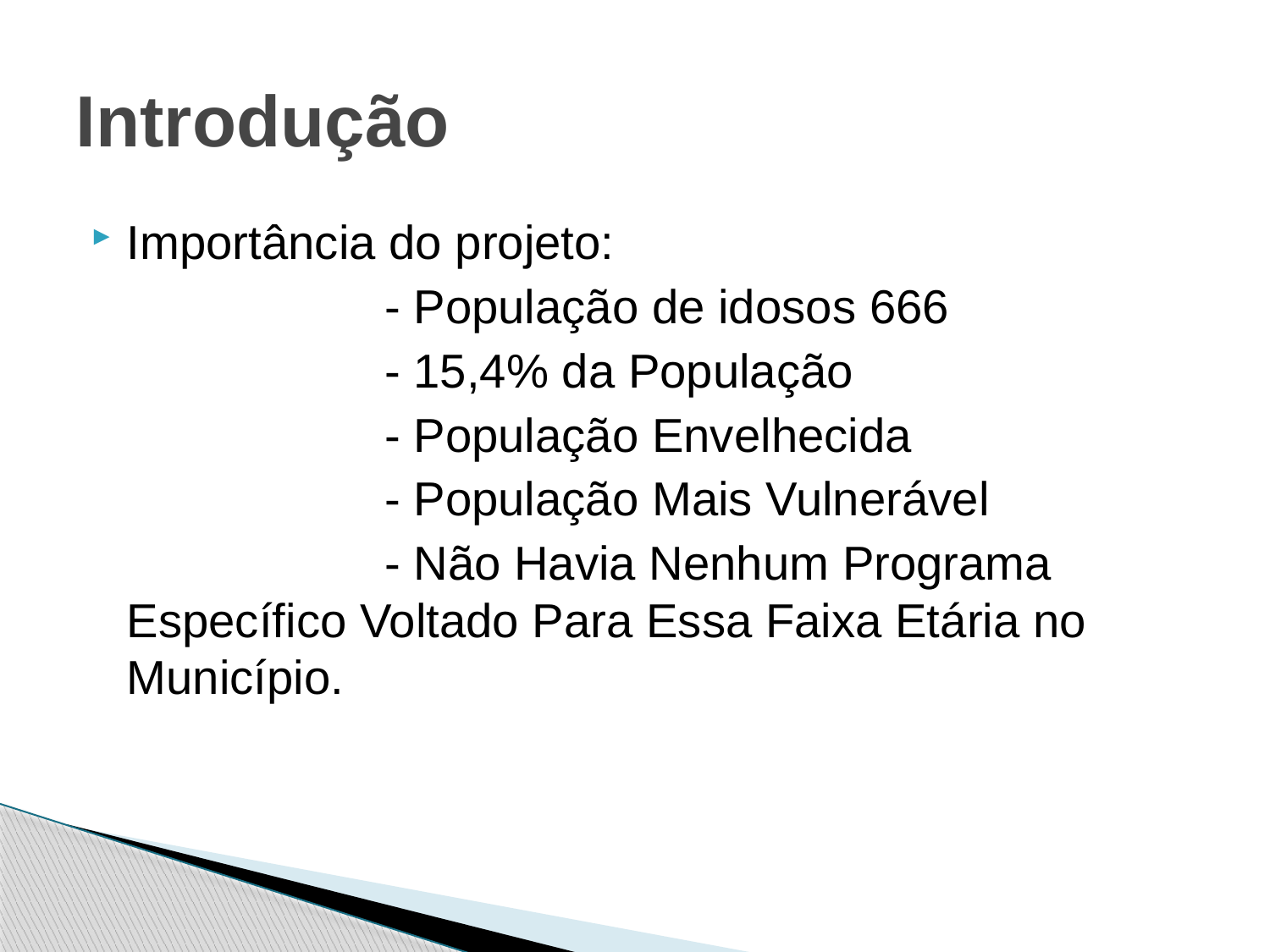

# Introdução
Importância do projeto:
                      - População de idosos 666
                      - 15,4% da População
                      - População Envelhecida
                      - População Mais Vulnerável
                      - Não Havia Nenhum Programa Específico Voltado Para Essa Faixa Etária no Município.